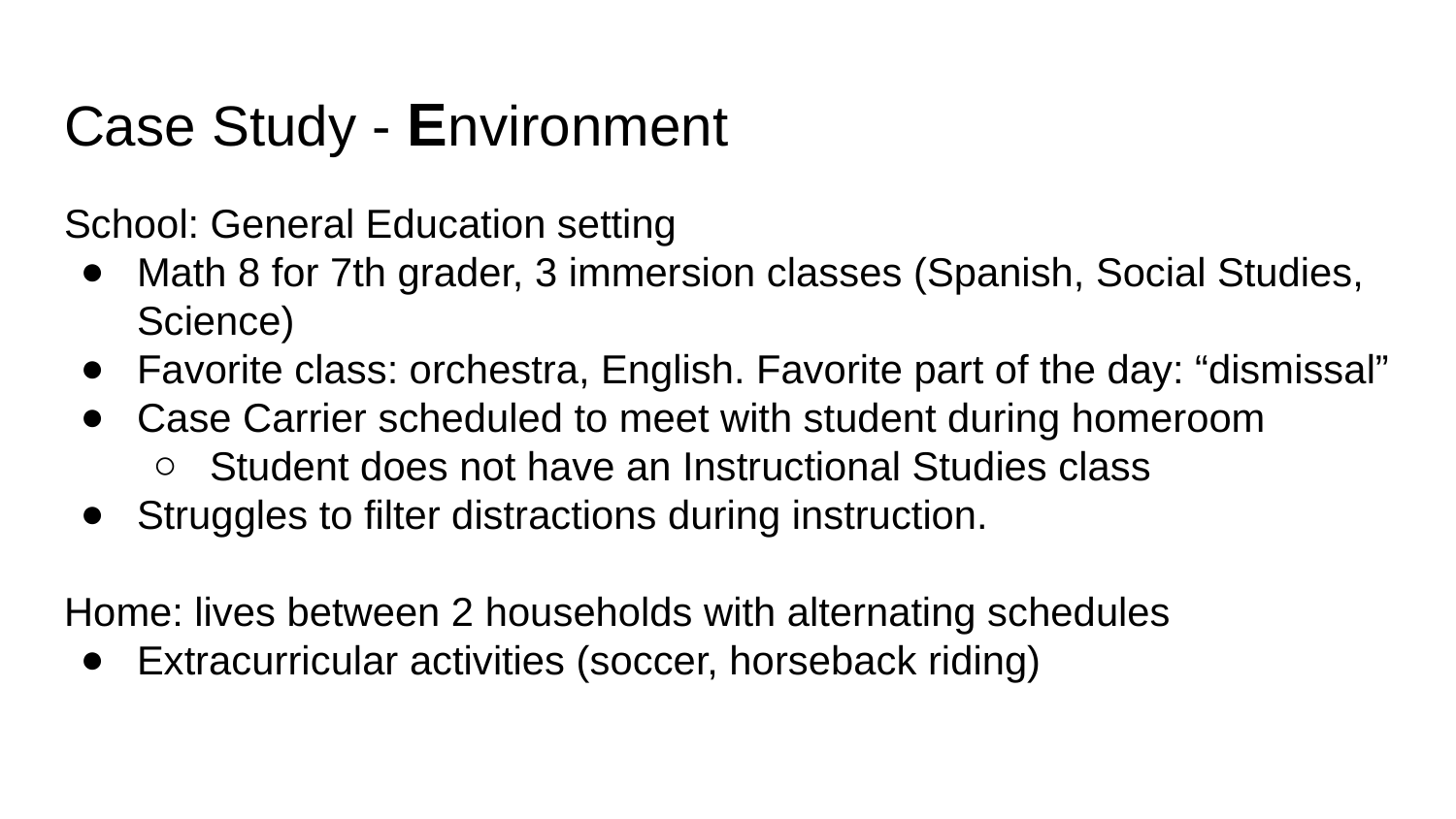

# Case Study - Environment
School: General Education setting
Math 8 for 7th grader, 3 immersion classes (Spanish, Social Studies, Science)
Favorite class: orchestra, English. Favorite part of the day: “dismissal”
Case Carrier scheduled to meet with student during homeroom
Student does not have an Instructional Studies class
Struggles to filter distractions during instruction.

Home: lives between 2 households with alternating schedules
Extracurricular activities (soccer, horseback riding)